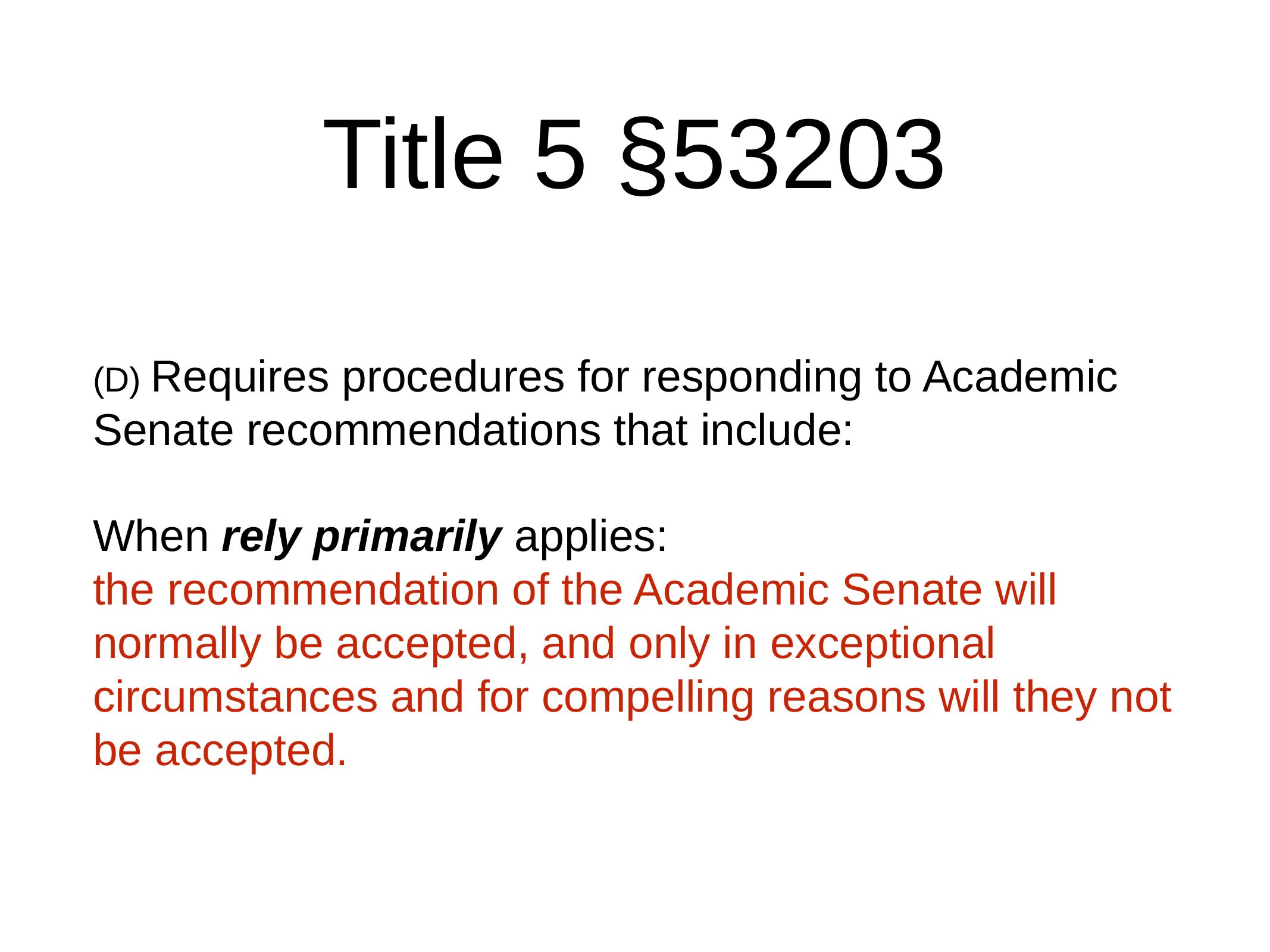

# Title 5 §53203
(D) Requires procedures for responding to Academic Senate recommendations that include:
When rely primarily applies:
the recommendation of the Academic Senate will normally be accepted, and only in exceptional circumstances and for compelling reasons will they not be accepted.